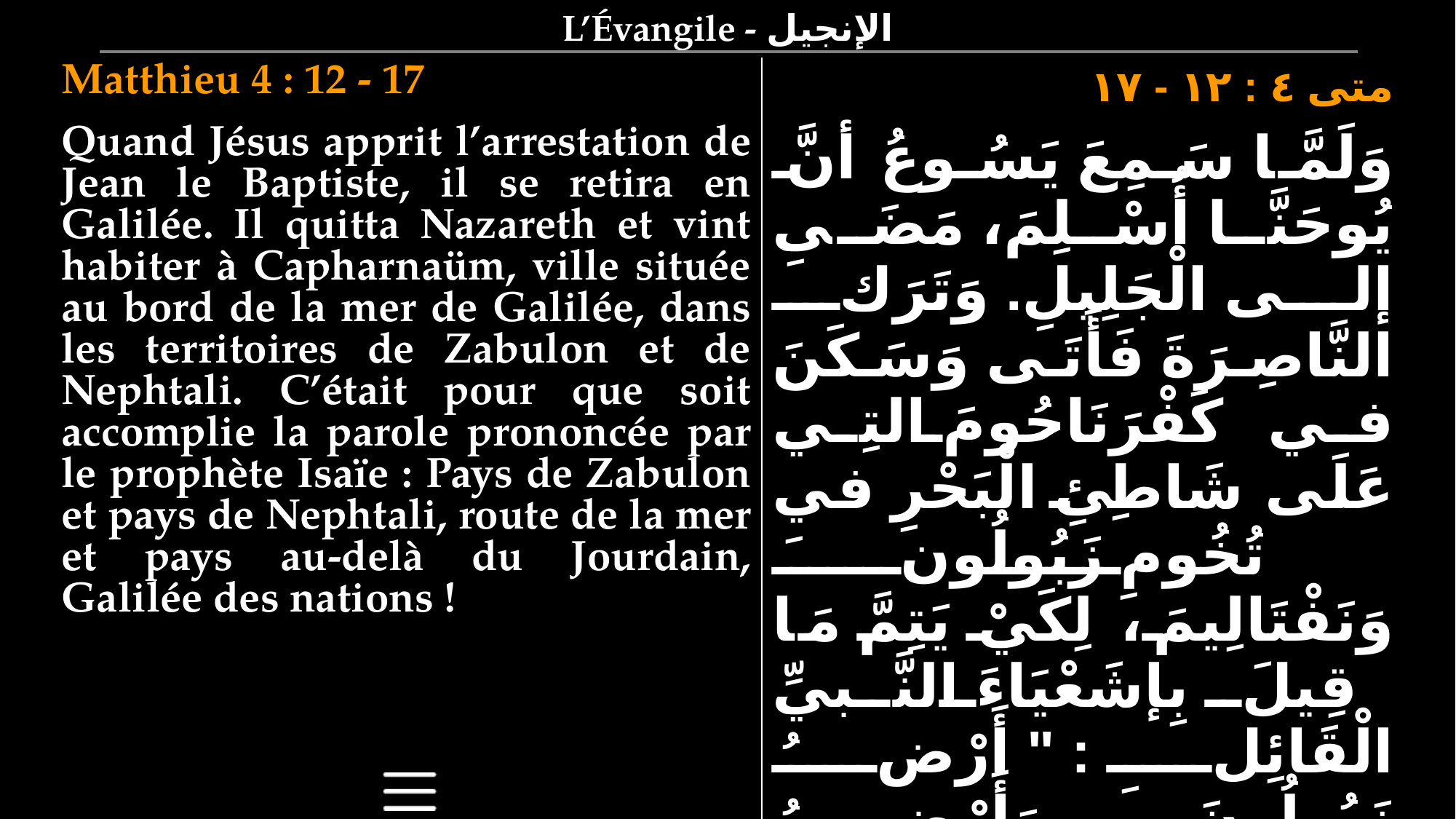

# L’Évangile - الإنجيل
| Matthieu 4 : 12 - 17 | متى ٤ : ١٢ - ١٧ |
| --- | --- |
| Quand Jésus apprit l’arrestation de Jean le Baptiste, il se retira en Galilée. Il quitta Nazareth et vint habiter à Capharnaüm, ville située au bord de la mer de Galilée, dans les territoires de Zabulon et de Nephtali. C’était pour que soit accomplie la parole prononcée par le prophète Isaïe : Pays de Zabulon et pays de Nephtali, route de la mer et pays au-delà du Jourdain, Galilée des nations ! | وَلَمَّا سَمِعَ يَسُوعُ أنَّ يُوحَنَّا أُسْلِمَ، مَضَى إلى الْجَلِيلِ. وَتَرَكَ النَّاصِرَةَ فَأَتَى وَسَكَنَ في كَفْرَنَاحُومَ التِي عَلَى شَاطِئِ الْبَحْرِ في تُخُومِ زَبُولُونَ وَنَفْتَالِيمَ، لِكَيْ يَتِمَّ مَا قِيلَ بِإشَعْيَاءَ النَّبيِّ الْقَائِلِ : " أَرْضُ زَبُولُونَ، وَأَرْضُ نَفْتَالِيمَ، طَرِيقُ الْبَحْرِ، عَبْرُ الأُرْدُنِّ، جَلِيلُ الأُمَمِ. |